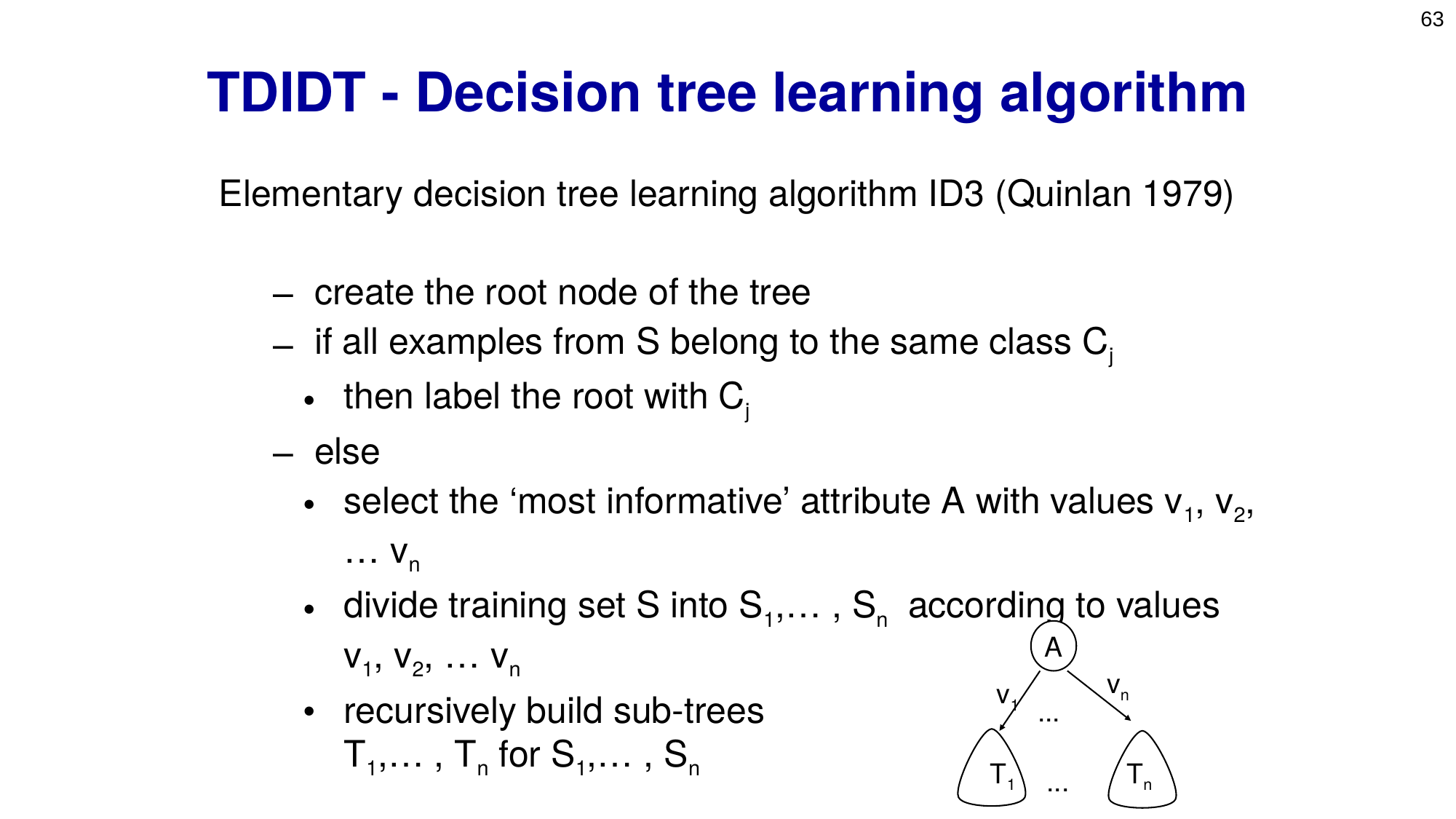

63
# TDIDT - Decision tree learning algorithm
Elementary decision tree learning algorithm ID3 (Quinlan 1979)

create the root node of the tree
if all examples from S belong to the same class Cj
then label the root with Cj
else
select the ‘most informative’ attribute A with values v1, v2, … vn
divide training set S into S1,… , Sn  according to values v1, v2, … vn
recursively build sub-trees
T1,… , Tn for S1,… , Sn
A
vn

v1
...

T1
Tn
...